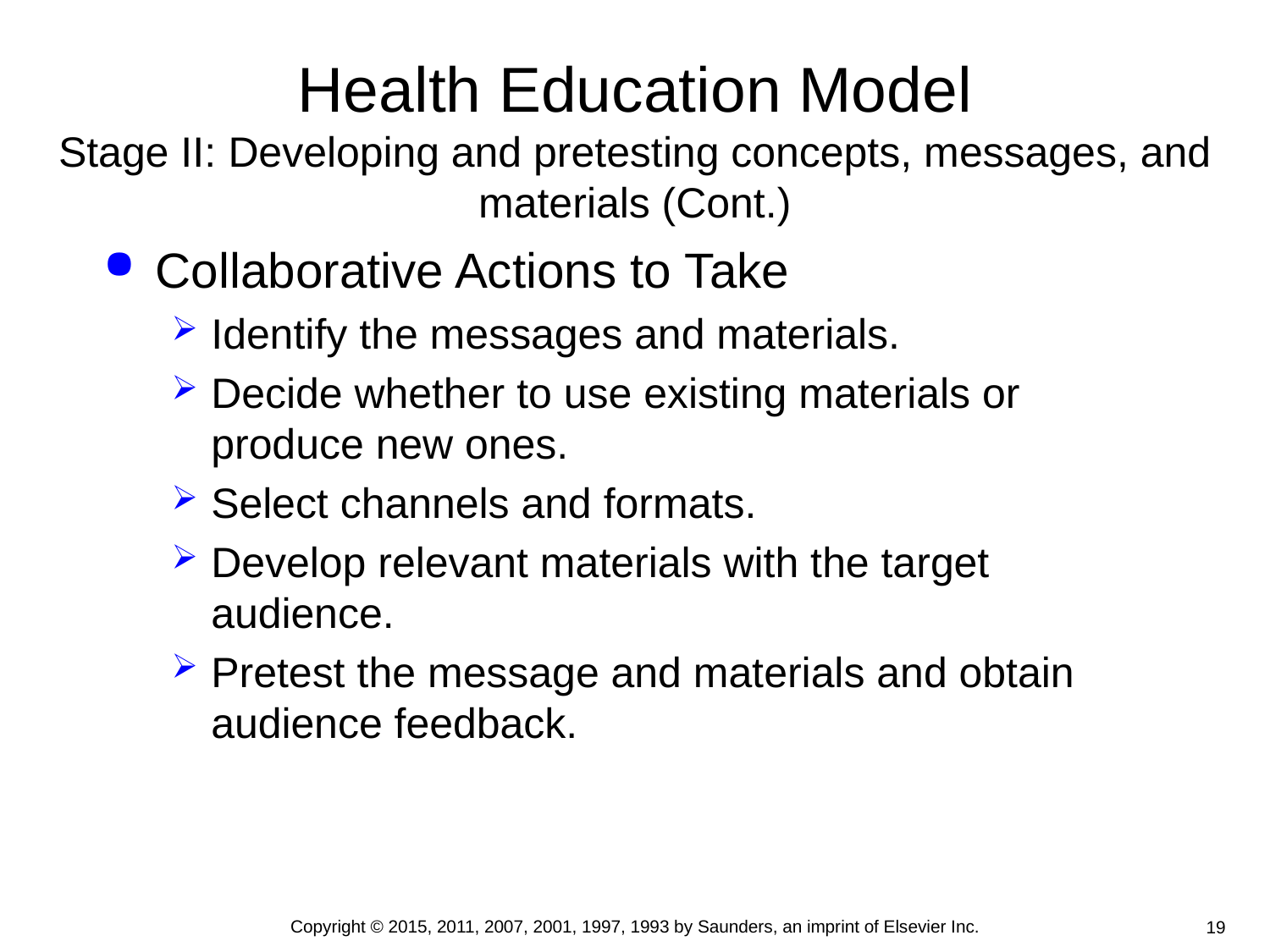

# Health Education Model Stage II: Developing and pretesting concepts, messages, and materials (Cont.)
Collaborative Actions to Take
Identify the messages and materials.
Decide whether to use existing materials or produce new ones.
Select channels and formats.
Develop relevant materials with the target audience.
Pretest the message and materials and obtain audience feedback.

Copyright © 2015, 2011, 2007, 2001, 1997, 1993 by Saunders, an imprint of Elsevier Inc.
19